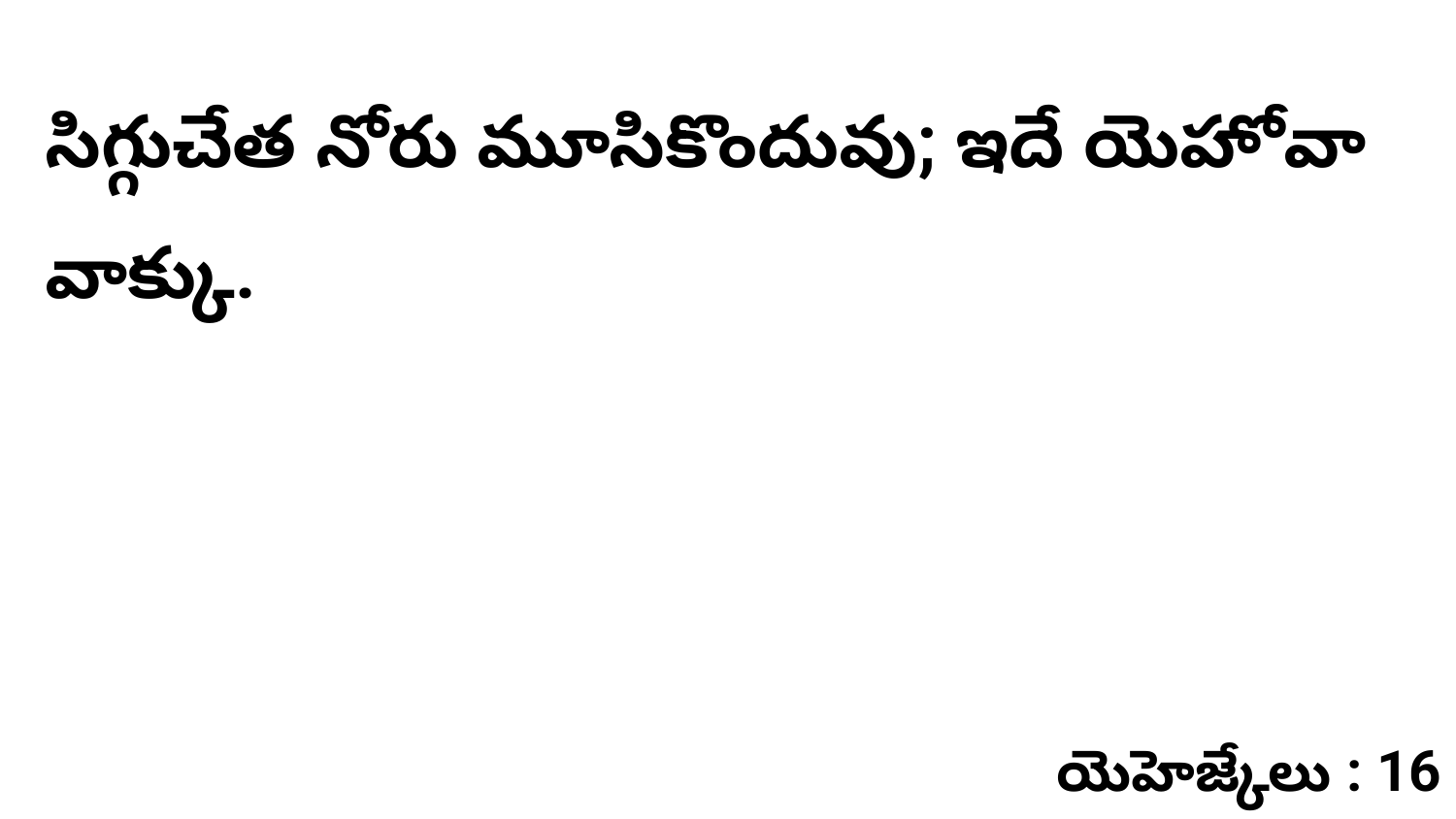

సిగ్గుచేత నోరు మూసికొందువు; ఇదే యెహోవా వాక్కు.
యెహెజ్కేలు : 16